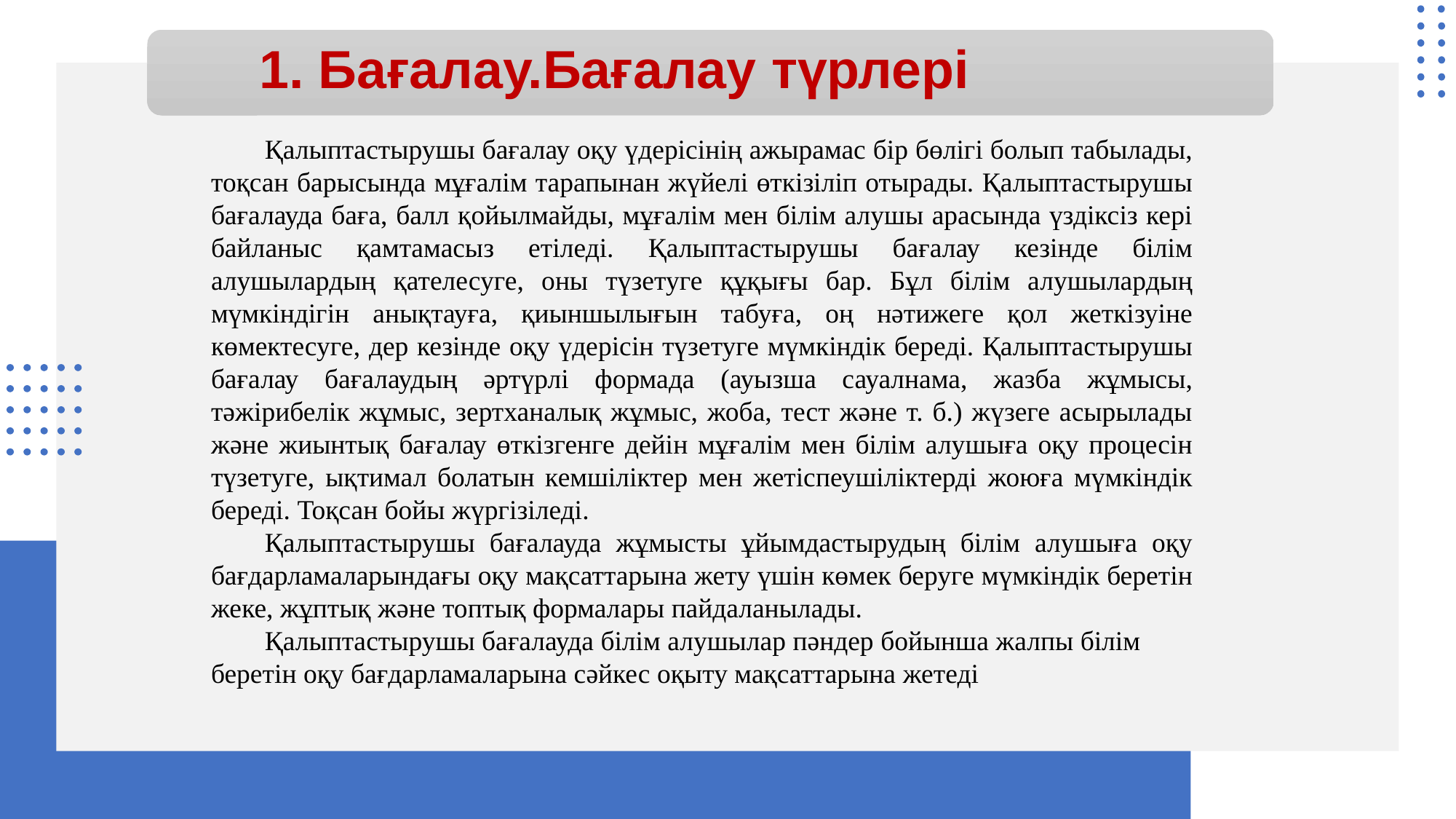

# 1. Бағалау.Бағалау түрлері

Қалыптастырушы бағалау оқу үдерісінің ажырамас бір бөлігі болып табылады, тоқсан барысында мұғалім тарапынан жүйелі өткізіліп отырады. Қалыптастырушы бағалауда баға, балл қойылмайды, мұғалім мен білім алушы арасында үздіксіз кері байланыс қамтамасыз етіледі. Қалыптастырушы бағалау кезінде білім алушылардың қателесуге, оны түзетуге құқығы бар. Бұл білім алушылардың мүмкіндігін анықтауға, қиыншылығын табуға, оң нәтижеге қол жеткізуіне көмектесуге, дер кезінде оқу үдерісін түзетуге мүмкіндік береді. Қалыптастырушы бағалау бағалаудың әртүрлі формада (ауызша сауалнама, жазба жұмысы, тәжірибелік жұмыс, зертханалық жұмыс, жоба, тест және т. б.) жүзеге асырылады және жиынтық бағалау өткізгенге дейін мұғалім мен білім алушыға оқу процесін түзетуге, ықтимал болатын кемшіліктер мен жетіспеушіліктерді жоюға мүмкіндік береді. Тоқсан бойы жүргізіледі.
Қалыптастырушы бағалауда жұмысты ұйымдастырудың білім алушыға оқу бағдарламаларындағы оқу мақсаттарына жету үшін көмек беруге мүмкіндік беретін жеке, жұптық және топтық формалары пайдаланылады.
Қалыптастырушы бағалауда білім алушылар пәндер бойынша жалпы білім беретін оқу бағдарламаларына сәйкес оқыту мақсаттарына жетеді